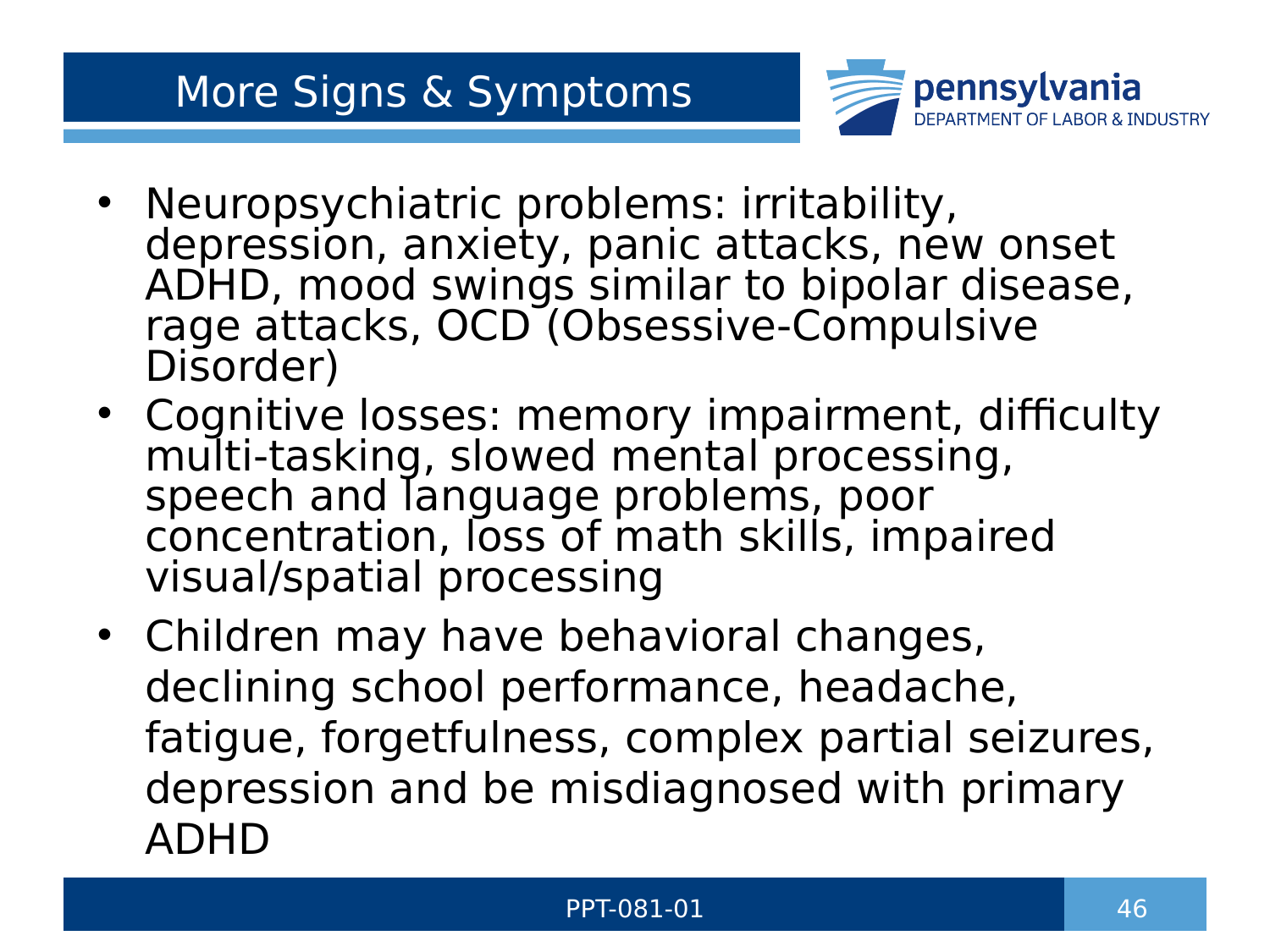

# More Signs & Symptoms
Neuropsychiatric problems: irritability, depression, anxiety, panic attacks, new onset ADHD, mood swings similar to bipolar disease, rage attacks, OCD (Obsessive-Compulsive Disorder)
Cognitive losses: memory impairment, difficulty multi-tasking, slowed mental processing, speech and language problems, poor concentration, loss of math skills, impaired visual/spatial processing
Children may have behavioral changes, declining school performance, headache, fatigue, forgetfulness, complex partial seizures, depression and be misdiagnosed with primary ADHD
PPT-081-01
46